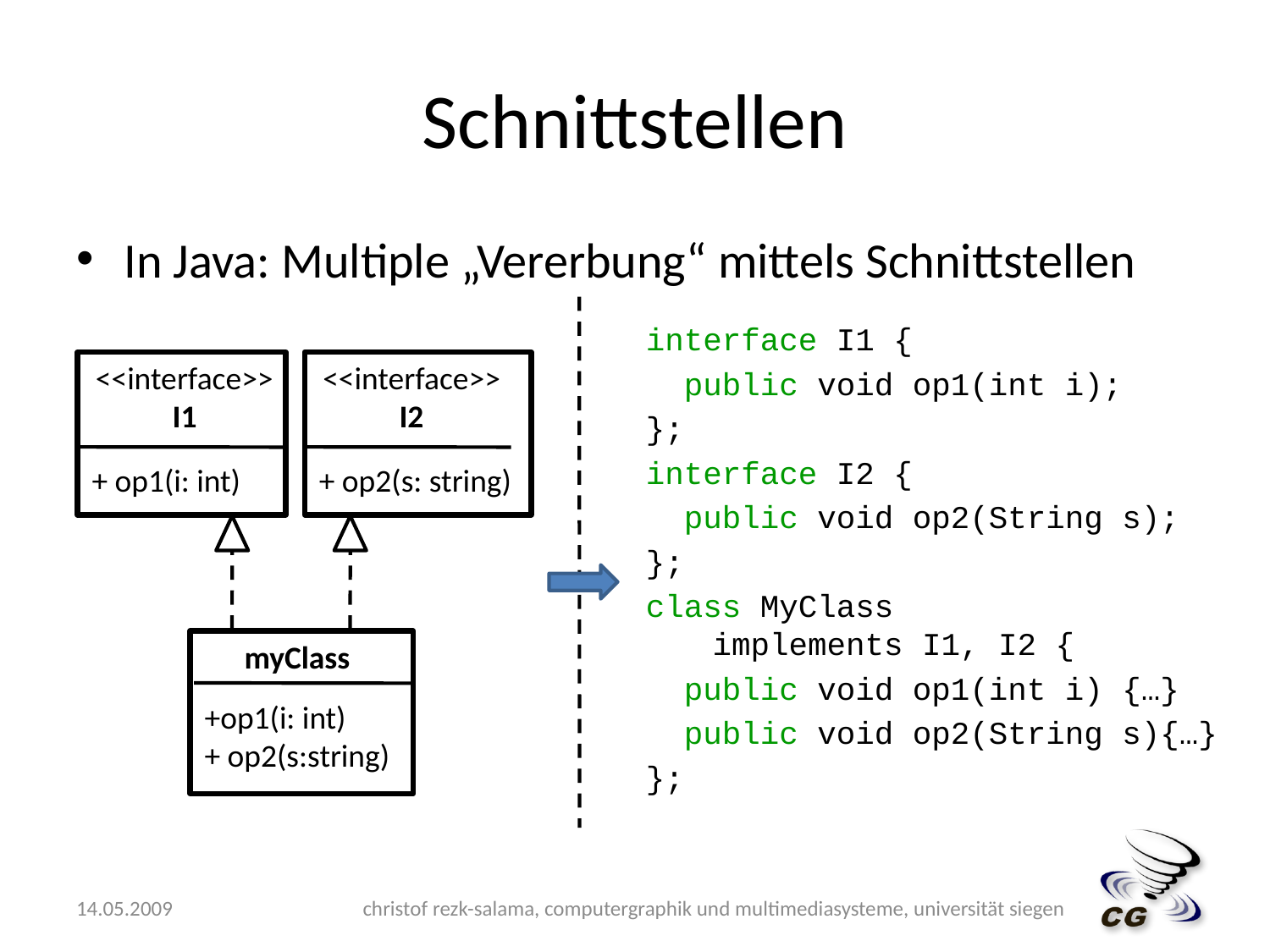

# Schnittstellen
In Java: Multiple „Vererbung“ mittels Schnittstellen
interface I1 {
  public void op1(int i);
};
interface I2 {
  public void op2(String s);
};
class MyClass
 implements I1, I2 {
  public void op1(int i) {…}
  public void op2(String s){…}
};

<<interface>>
I1

+ op1(i: int)

<<interface>>
I2

+ op2(s: string)

myClass
+op1(i: int)
+ op2(s:string)

14.05.2009
christof rezk-salama, computergraphik und multimediasysteme, universität siegen